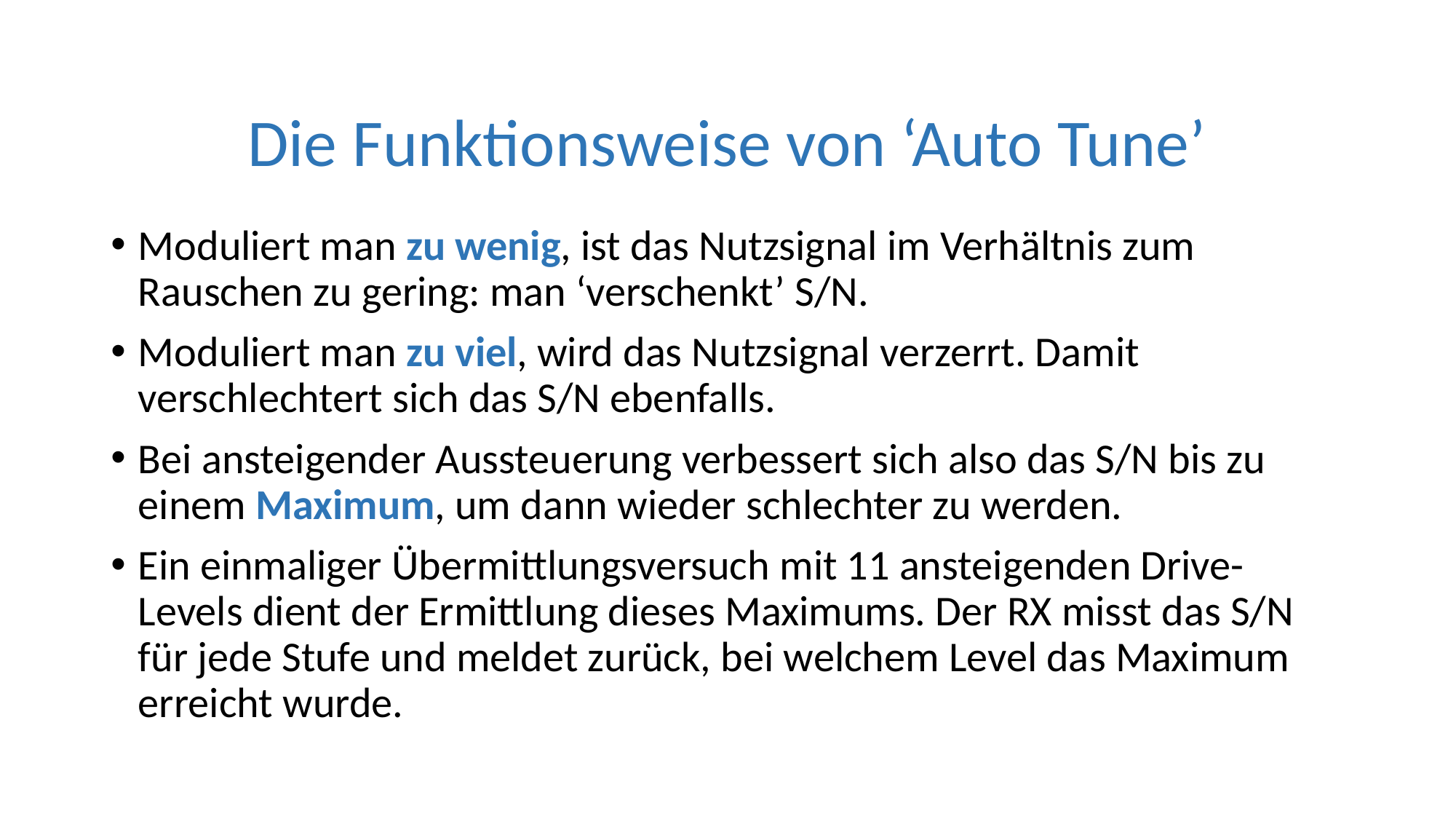

# Die Funktionsweise von ‘Auto Tune’
Moduliert man zu wenig, ist das Nutzsignal im Verhältnis zum Rauschen zu gering: man ‘verschenkt’ S/N.
Moduliert man zu viel, wird das Nutzsignal verzerrt. Damit verschlechtert sich das S/N ebenfalls.
Bei ansteigender Aussteuerung verbessert sich also das S/N bis zu einem Maximum, um dann wieder schlechter zu werden.
Ein einmaliger Übermittlungsversuch mit 11 ansteigenden Drive-Levels dient der Ermittlung dieses Maximums. Der RX misst das S/N für jede Stufe und meldet zurück, bei welchem Level das Maximum erreicht wurde.